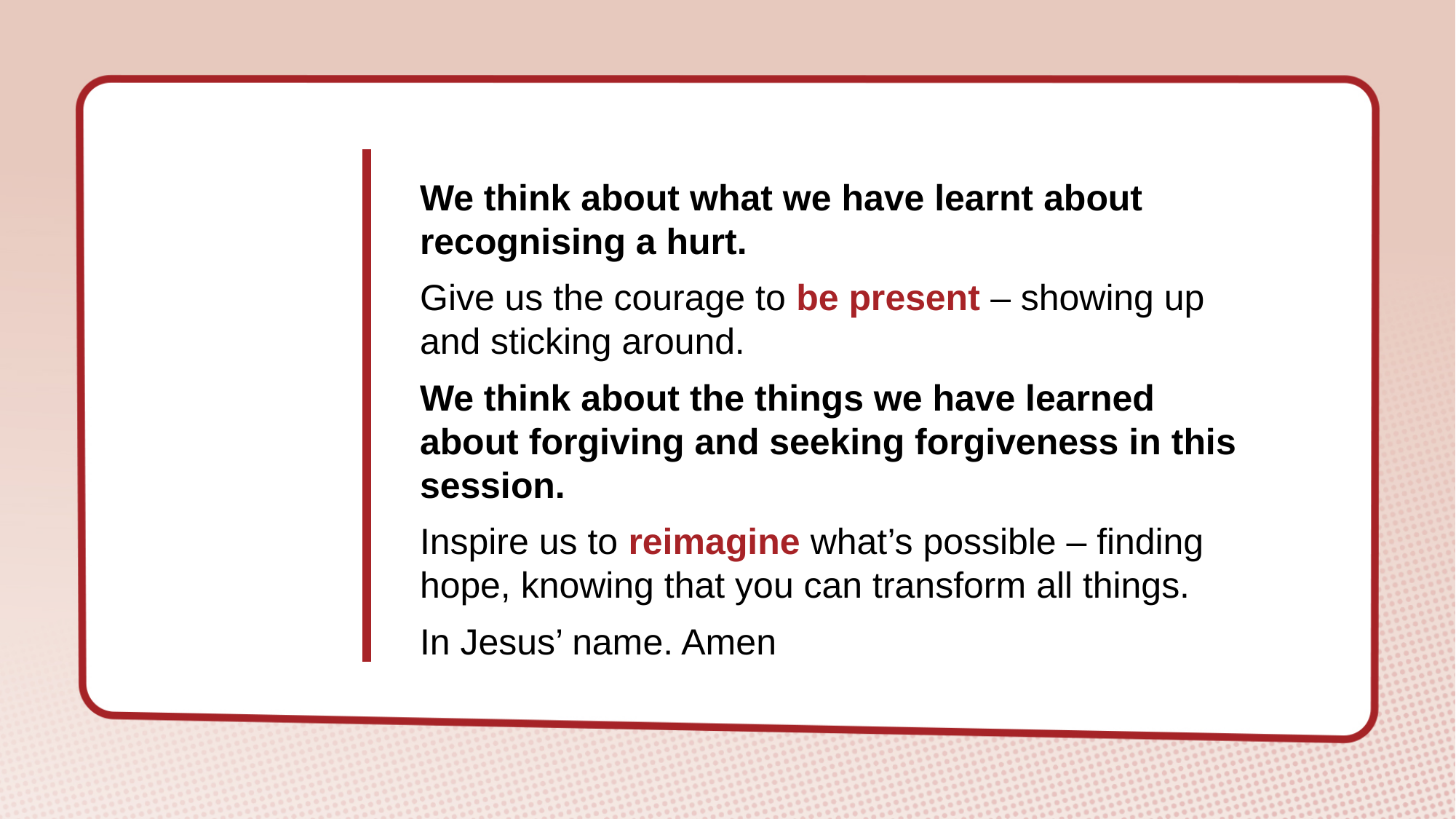

We think about what we have learnt about recognising a hurt.

Give us the courage to be present – showing up and sticking around.

We think about the things we have learned about forgiving and seeking forgiveness in this session.

Inspire us to reimagine what’s possible – finding hope, knowing that you can transform all things.

In Jesus’ name. Amen